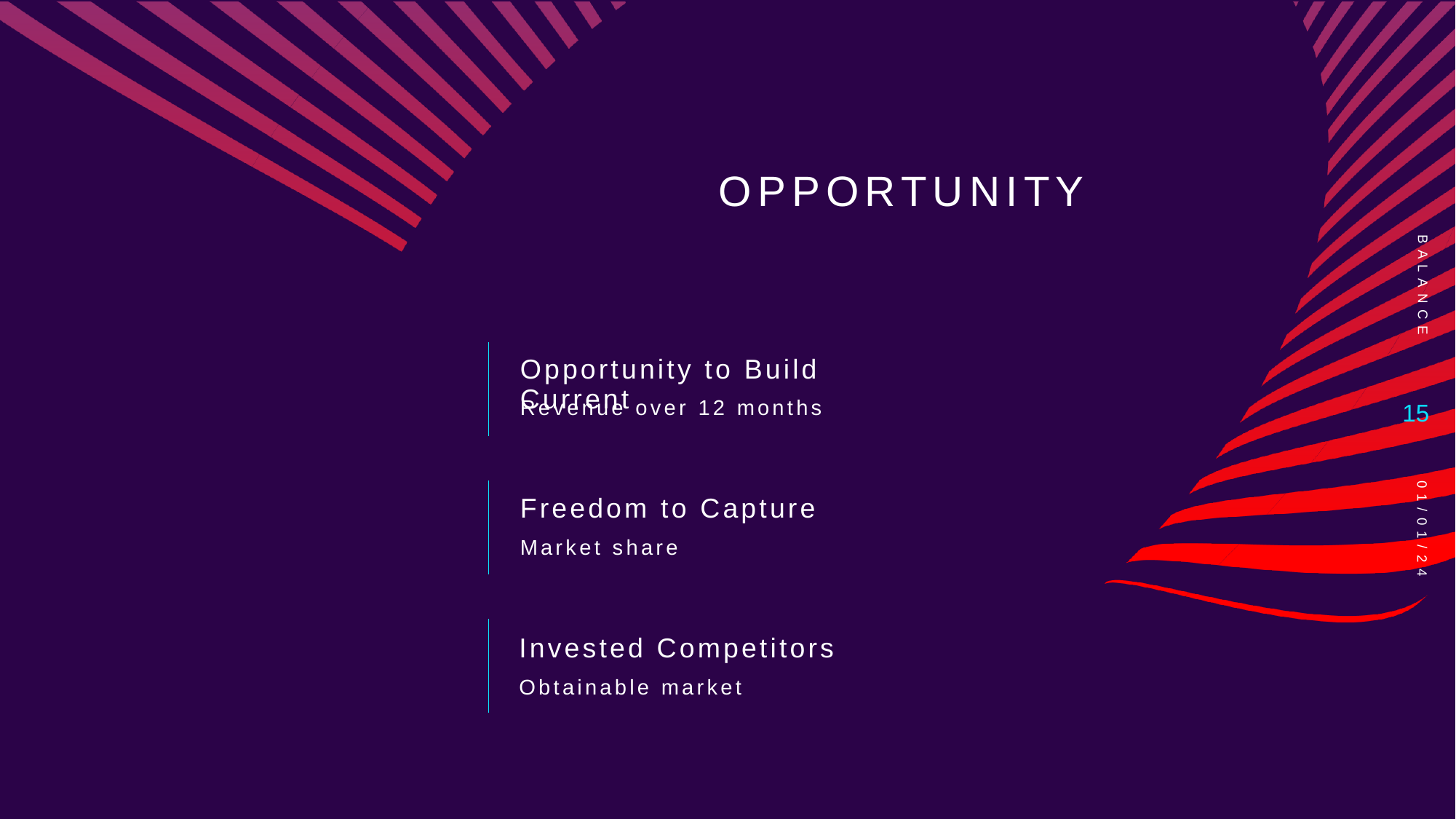

# opportunity
balance
Opportunity to Build Current
15
Revenue over 12 months​
Freedom to Capture
Market share​
01/01/24
Invested Competitors
Obtainable market​